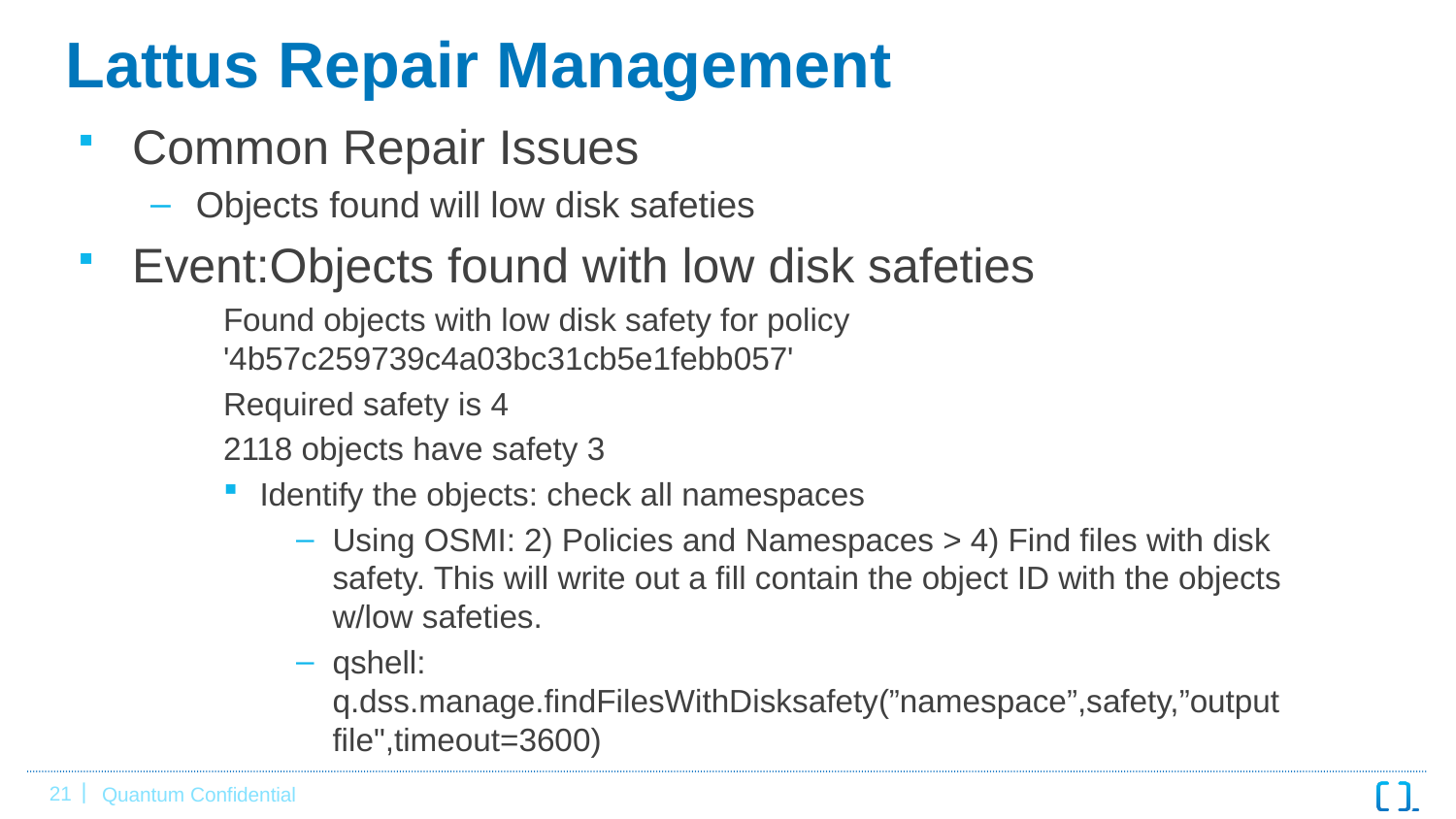

# Lattus Repair Management
Common Repair Issues
Objects found will low disk safeties
Event:Objects found with low disk safeties
Found objects with low disk safety for policy '4b57c259739c4a03bc31cb5e1febb057'
Required safety is 4
2118 objects have safety 3
Identify the objects: check all namespaces
Using OSMI: 2) Policies and Namespaces > 4) Find files with disk safety. This will write out a fill contain the object ID with the objects w/low safeties.
qshell: q.dss.manage.findFilesWithDisksafety(”namespace”,safety,”output file",timeout=3600)